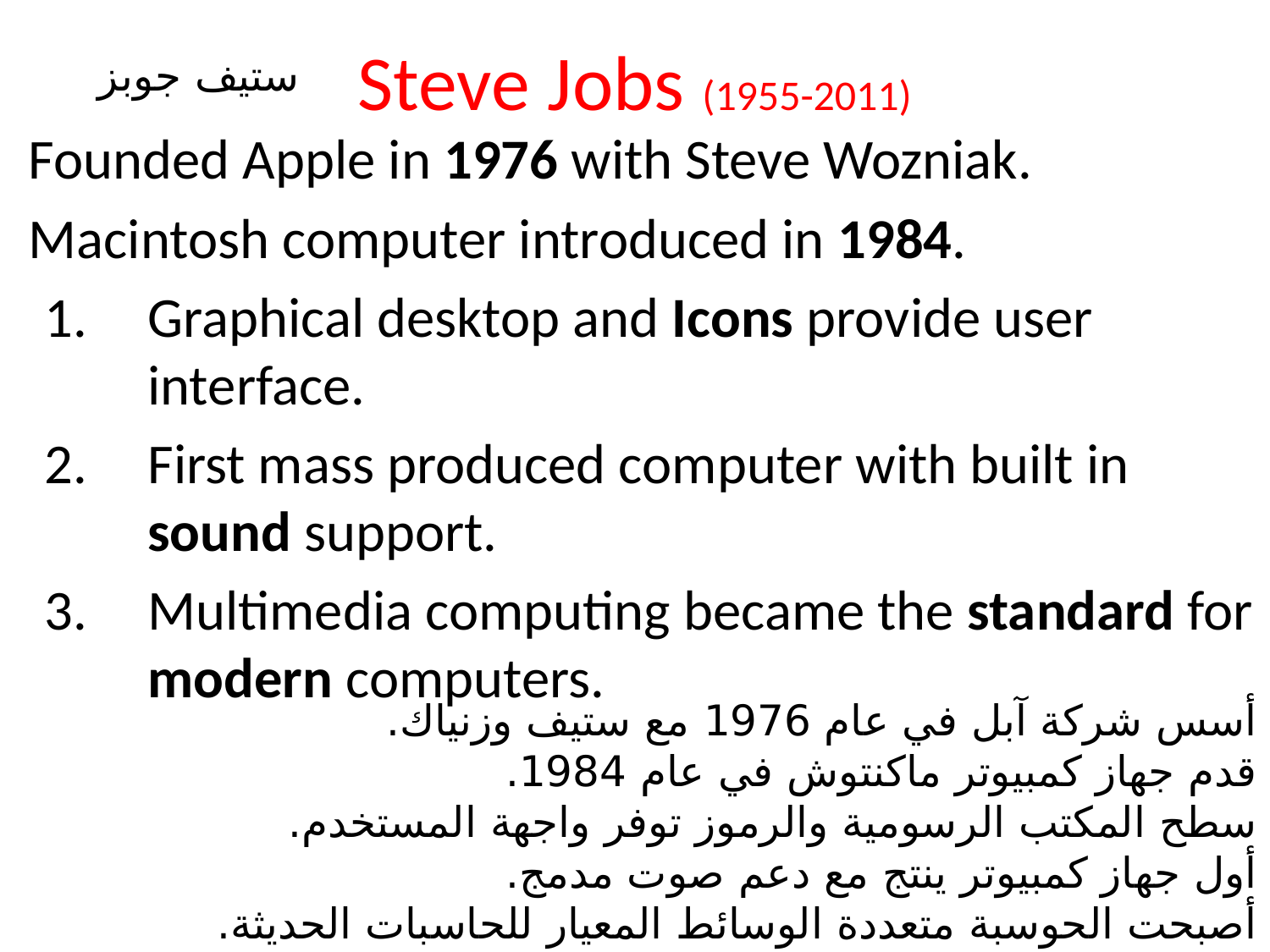

# Steve Jobs (1955-2011)
ستيف جوبز
Founded Apple in 1976 with Steve Wozniak.
Macintosh computer introduced in 1984.
Graphical desktop and Icons provide user interface.
First mass produced computer with built in sound support.
Multimedia computing became the standard for modern computers.
أسس شركة آبل في عام 1976 مع ستيف وزنياك.
قدم جهاز كمبيوتر ماكنتوش في عام 1984.
سطح المكتب الرسومية والرموز توفر واجهة المستخدم.
أول جهاز كمبيوتر ينتج مع دعم صوت مدمج.
أصبحت الحوسبة متعددة الوسائط المعيار للحاسبات الحديثة.